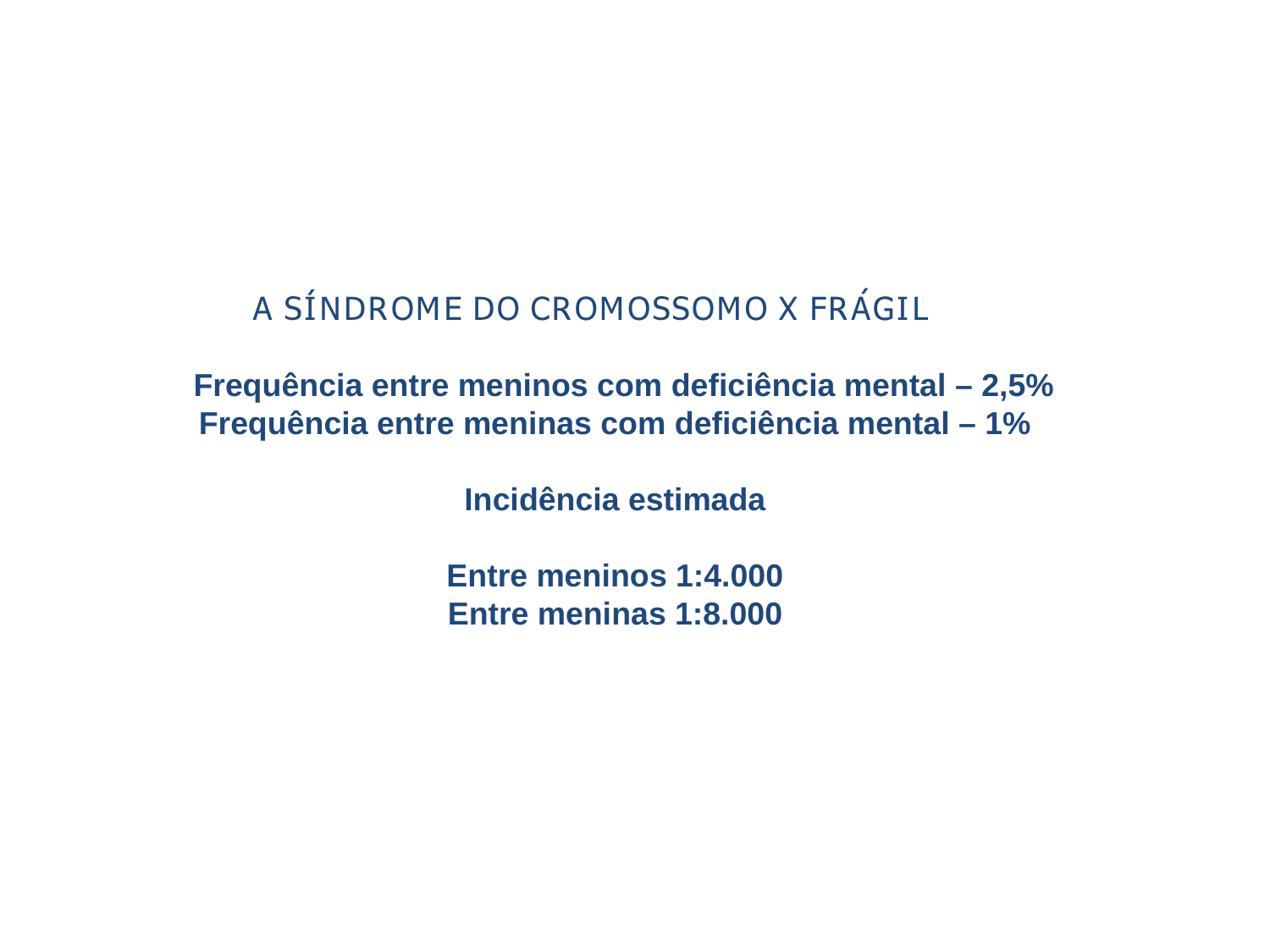

A SÍNDROME DO CROMOSSOMO X FRÁGIL

  Frequência entre meninos com deficiência mental – 2,5%
Frequência entre meninas com deficiência mental – 1%

Incidência estimada

Entre meninos 1:4.000
Entre meninas 1:8.000